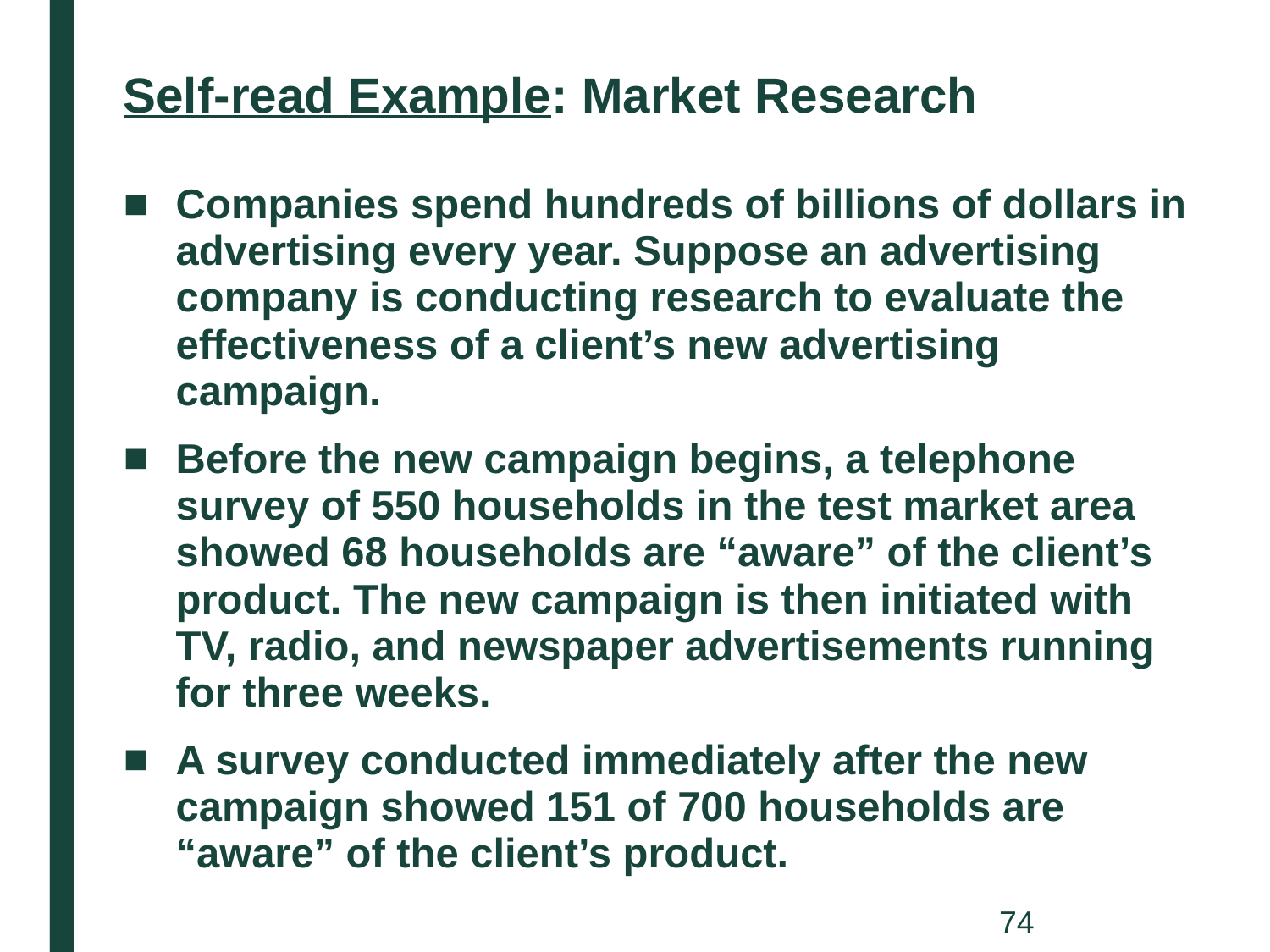

# Self-read Example: Market Research
Companies spend hundreds of billions of dollars in advertising every year. Suppose an advertising company is conducting research to evaluate the effectiveness of a client’s new advertising campaign.
Before the new campaign begins, a telephone survey of 550 households in the test market area showed 68 households are “aware” of the client’s product. The new campaign is then initiated with TV, radio, and newspaper advertisements running for three weeks.
A survey conducted immediately after the new campaign showed 151 of 700 households are “aware” of the client’s product.
74